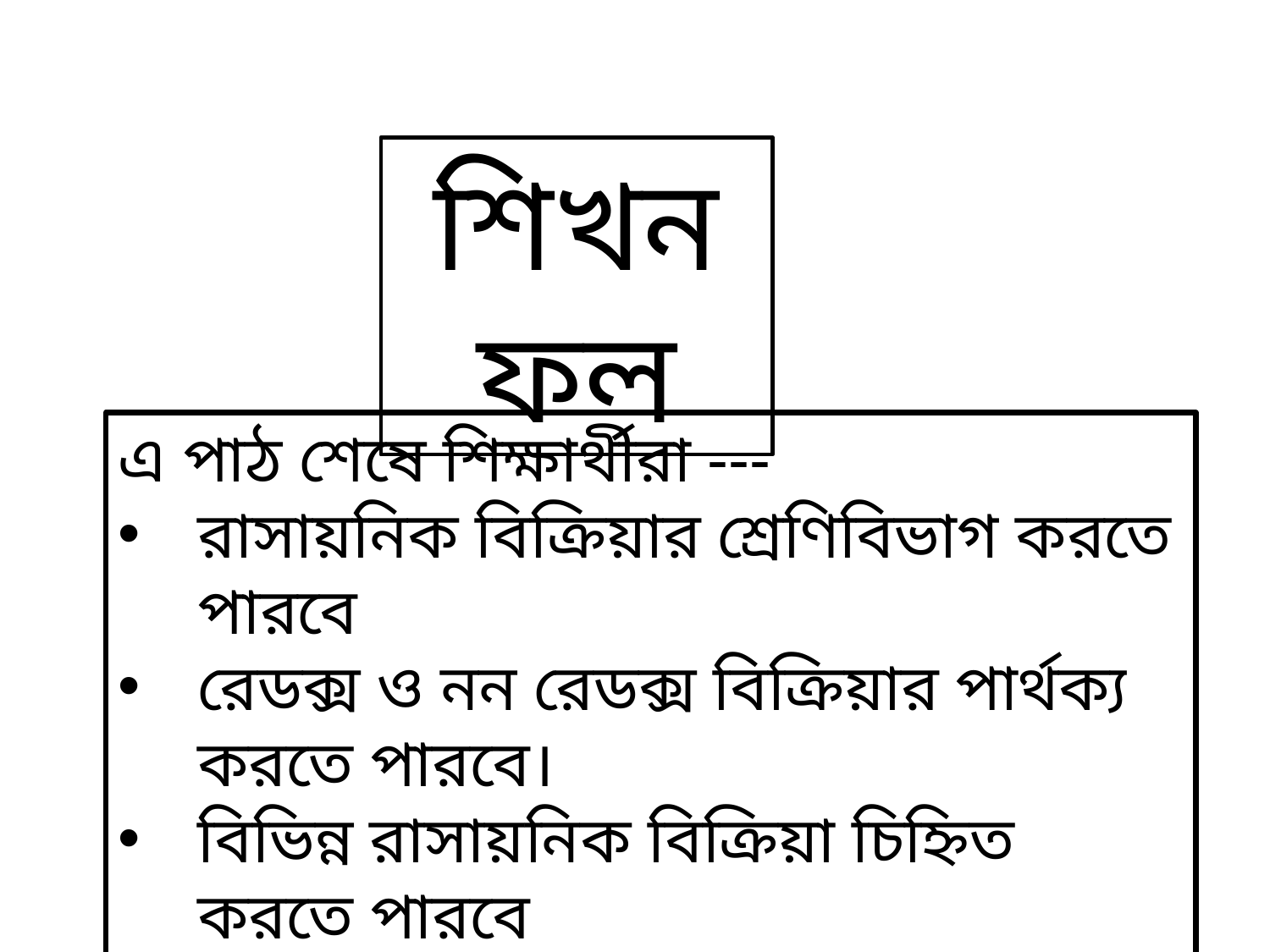

শিখনফল
এ পাঠ শেষে শিক্ষার্থীরা ---
রাসায়নিক বিক্রিয়ার শ্রেণিবিভাগ করতে পারবে
রেডক্স ও নন রেডক্স বিক্রিয়ার পার্থক্য করতে পারবে।
বিভিন্ন রাসায়নিক বিক্রিয়া চিহ্নিত করতে পারবে